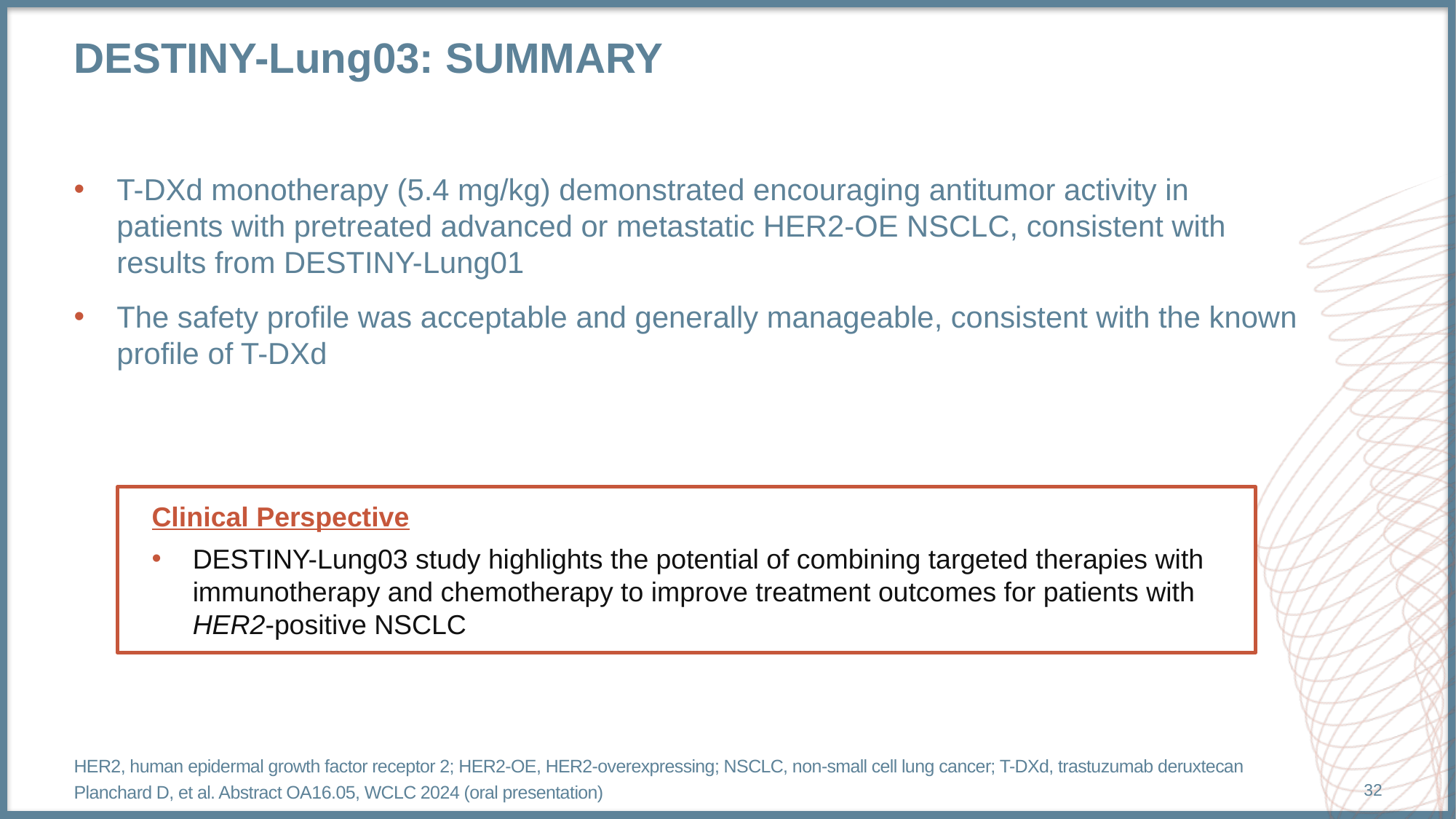

# Destiny-Lung03: summary
T-DXd monotherapy (5.4 mg/kg) demonstrated encouraging antitumor activity in
patients with pretreated advanced or metastatic HER2-OE NSCLC, consistent with
results from DESTINY-Lung01
The safety profile was acceptable and generally manageable, consistent with the known profile of T-DXd
Clinical Perspective
DESTINY-Lung03 study highlights the potential of combining targeted therapies with immunotherapy and chemotherapy to improve treatment outcomes for patients with HER2-positive NSCLC
HER2, human epidermal growth factor receptor 2; HER2-OE, HER2-overexpressing; NSCLC, non-small cell lung cancer; T-DXd, trastuzumab deruxtecan
Planchard D, et al. Abstract OA16.05, WCLC 2024 (oral presentation)
32